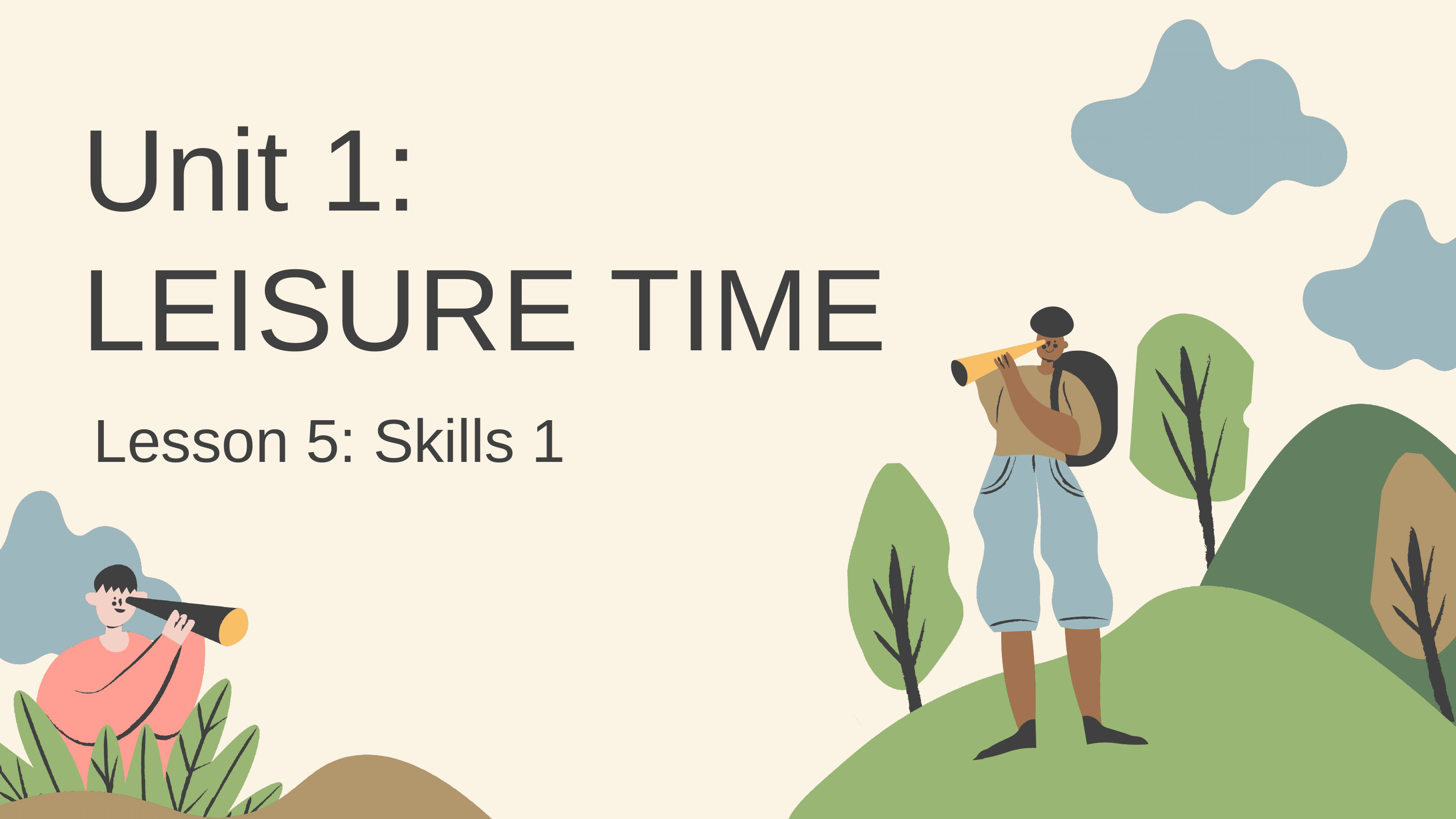

Unit 1:
LEISURE TIME

Lesson 5: Skills 1